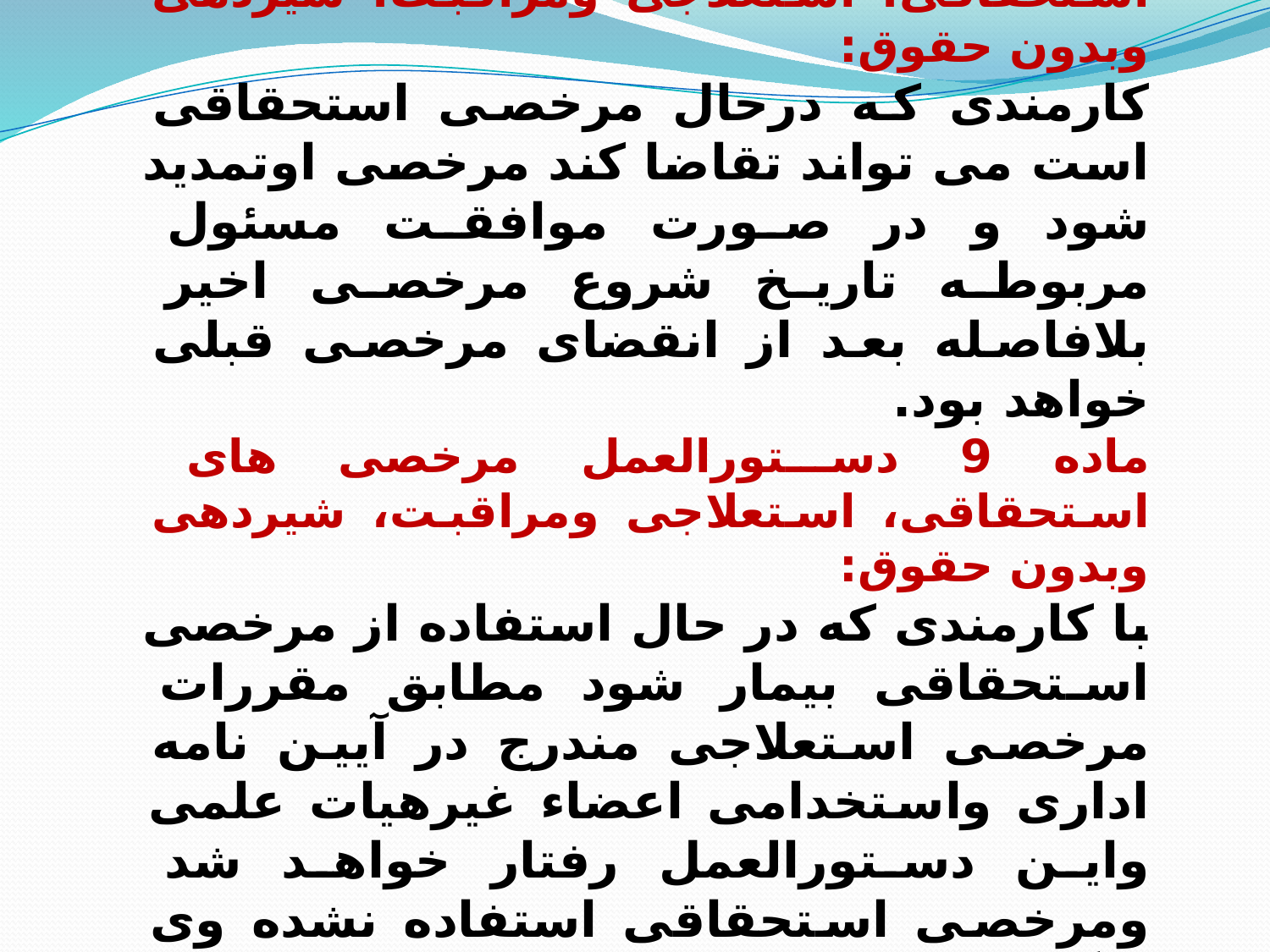

ماده 6 دستورالعمل مرخصی های استحقاقی، استعلاجی ومراقبت، شیردهی وبدون حقوق:
کارمندی که درحال مرخصی استحقاقی است می تواند تقاضا کند مرخصی اوتمدید شود و در صورت موافقت مسئول مربوطه تاریخ شروع مرخصی اخیر بلافاصله بعد از انقضای مرخصی قبلی خواهد بود.
ماده 9 دستورالعمل مرخصی های استحقاقی، استعلاجی ومراقبت، شیردهی وبدون حقوق:
با کارمندی که در حال استفاده از مرخصی استحقاقی بیمار شود مطابق مقررات مرخصی استعلاجی مندرج در آیین نامه اداری واستخدامی اعضاء غیرهیات علمی واین دستورالعمل رفتار خواهد شد ومرخصی استحقاقی استفاده نشده وی برگشت داده می شود.